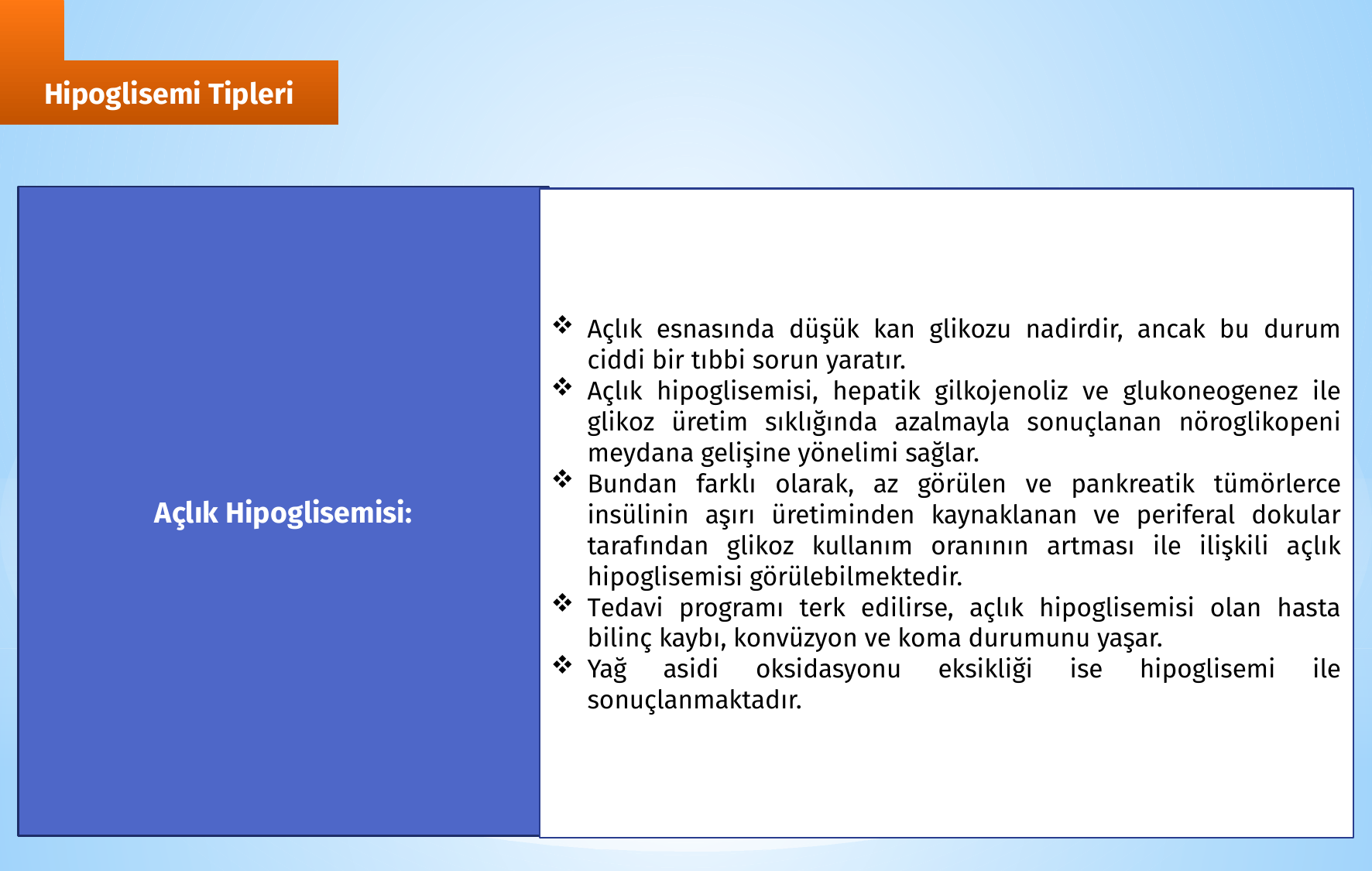

Hipoglisemi Tipleri
Açlık Hipoglisemisi:
Açlık esnasında düşük kan glikozu nadirdir, ancak bu durum ciddi bir tıbbi sorun yaratır.
Açlık hipoglisemisi, hepatik gilkojenoliz ve glukoneogenez ile glikoz üretim sıklığında azalmayla sonuçlanan nöroglikopeni meydana gelişine yönelimi sağlar.
Bundan farklı olarak, az görülen ve pankreatik tümörlerce insülinin aşırı üretiminden kaynaklanan ve periferal dokular tarafından glikoz kullanım oranının artması ile ilişkili açlık hipoglisemisi görülebilmektedir.
Tedavi programı terk edilirse, açlık hipoglisemisi olan hasta bilinç kaybı, konvüzyon ve koma durumunu yaşar.
Yağ asidi oksidasyonu eksikliği ise hipoglisemi ile sonuçlanmaktadır.